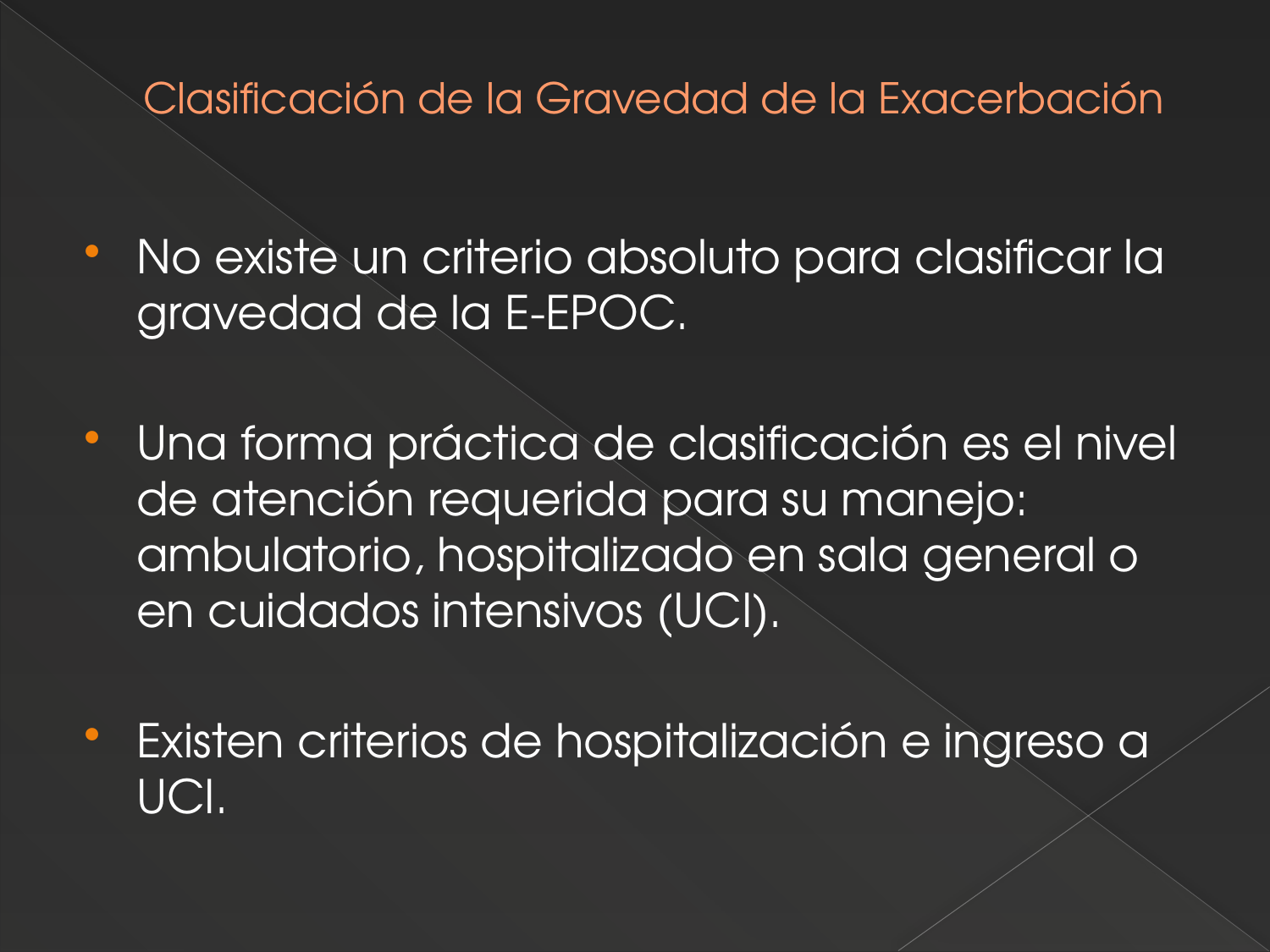

# Clasificación de la Gravedad de la Exacerbación

No existe un criterio absoluto para clasificar la gravedad de la E-EPOC.

Una forma práctica de clasificación es el nivel de atención requerida para su manejo: ambulatorio, hospitalizado en sala general o en cuidados intensivos (UCI).

Existen criterios de hospitalización e ingreso a UCI.